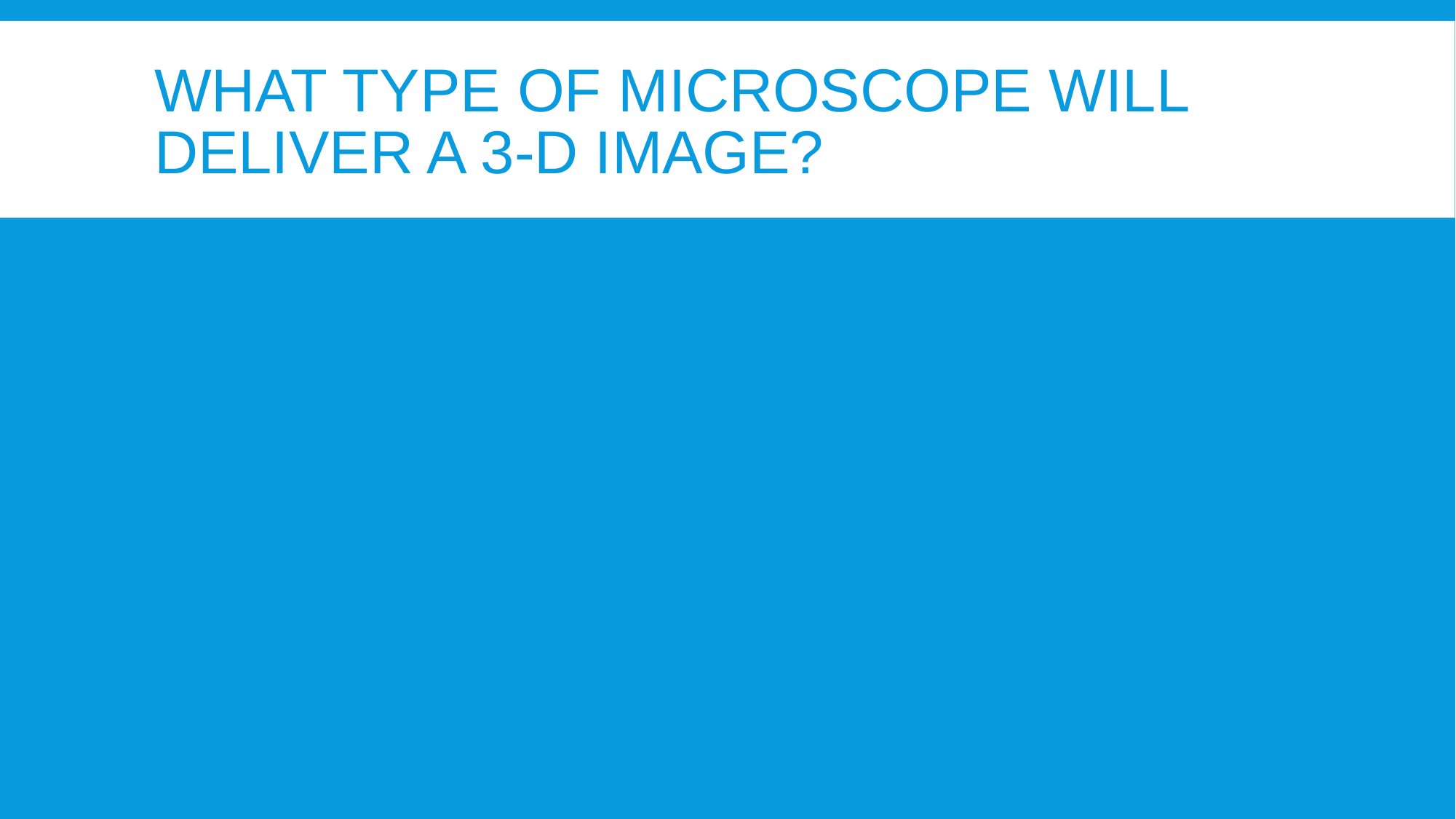

# What type of microscope will deliver a 3-d image?